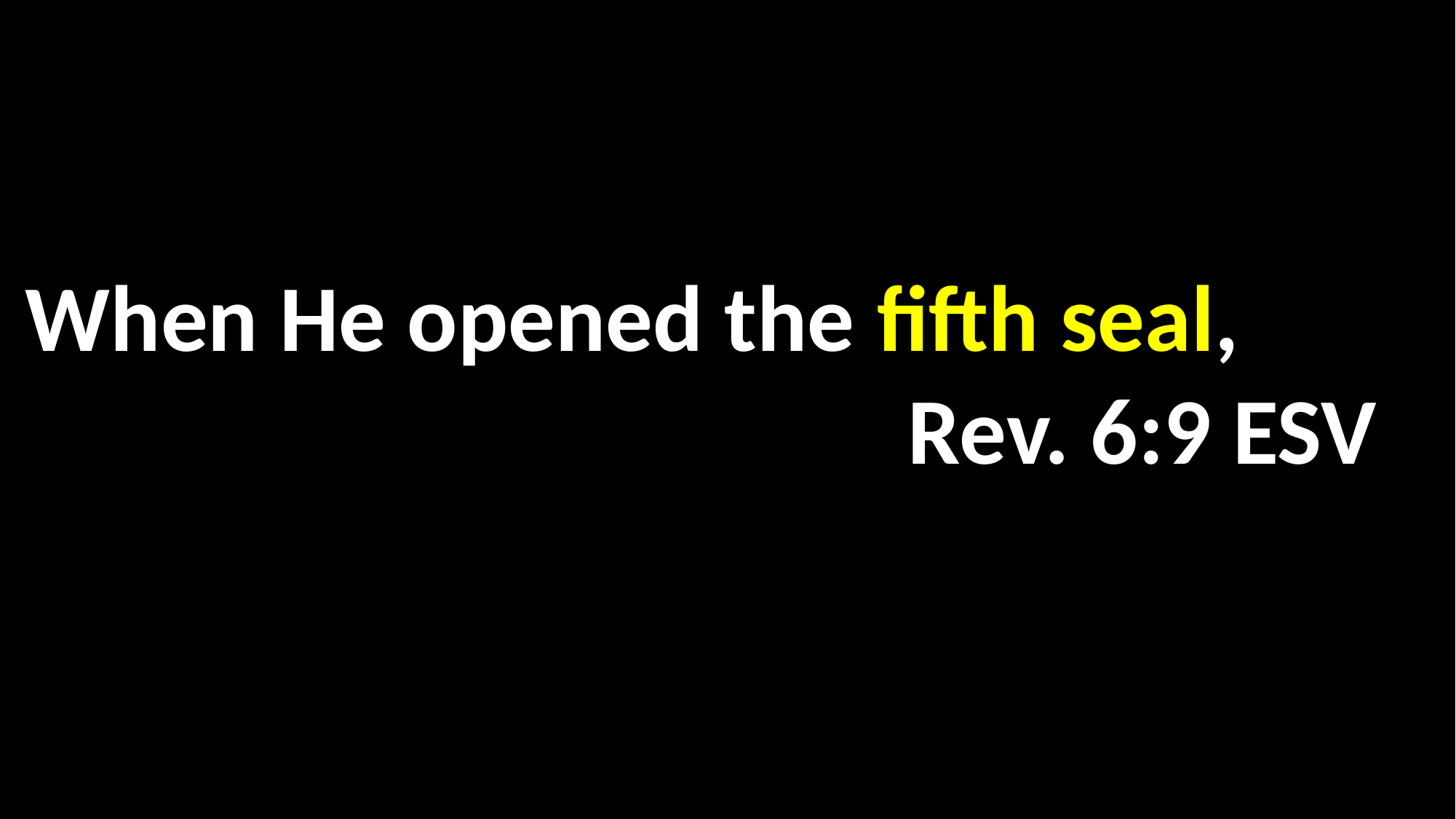

When He opened the fifth seal, 						                     Rev. 6:9 ESV